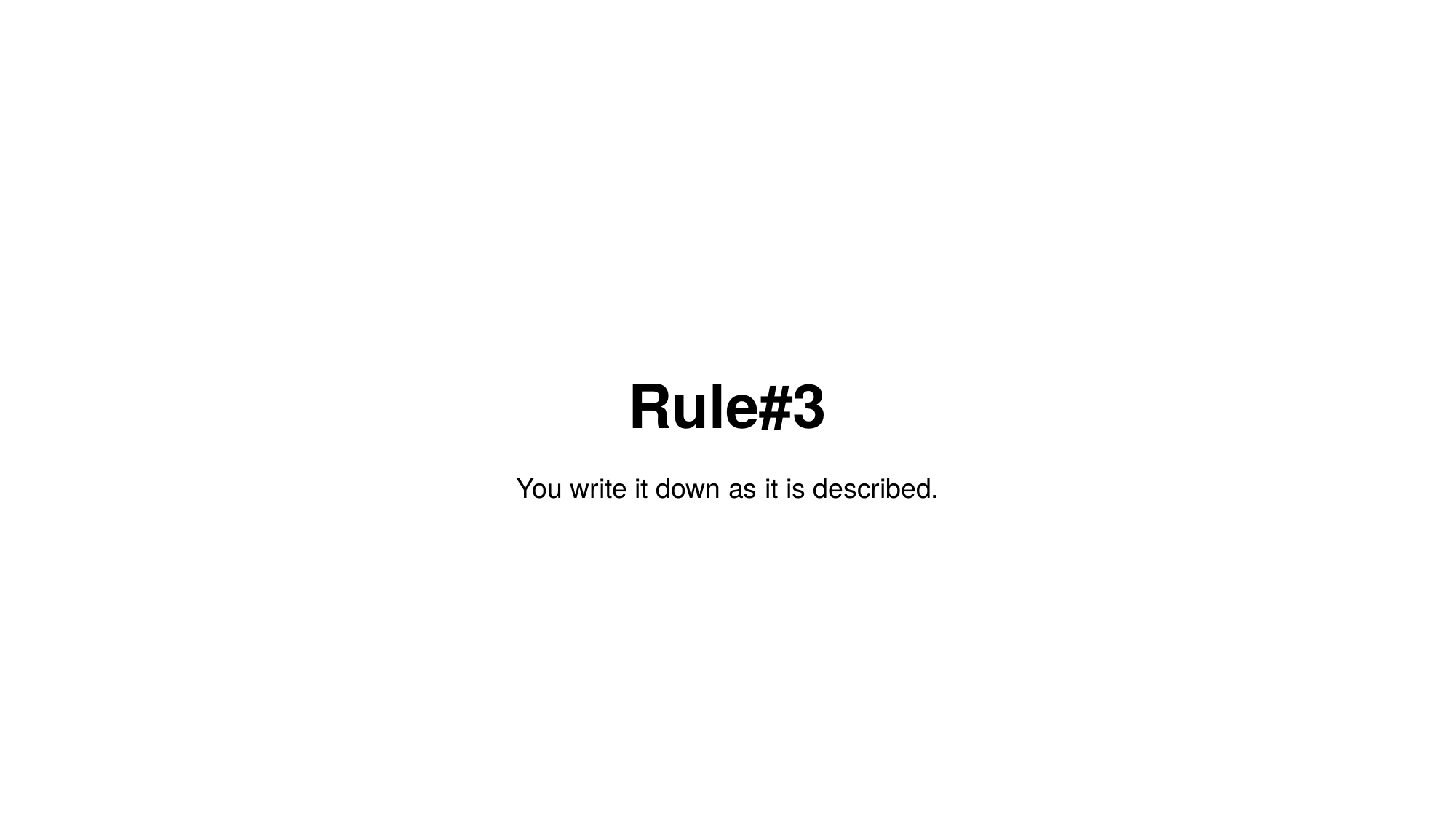

# Rule#3
You write it down as it is described.